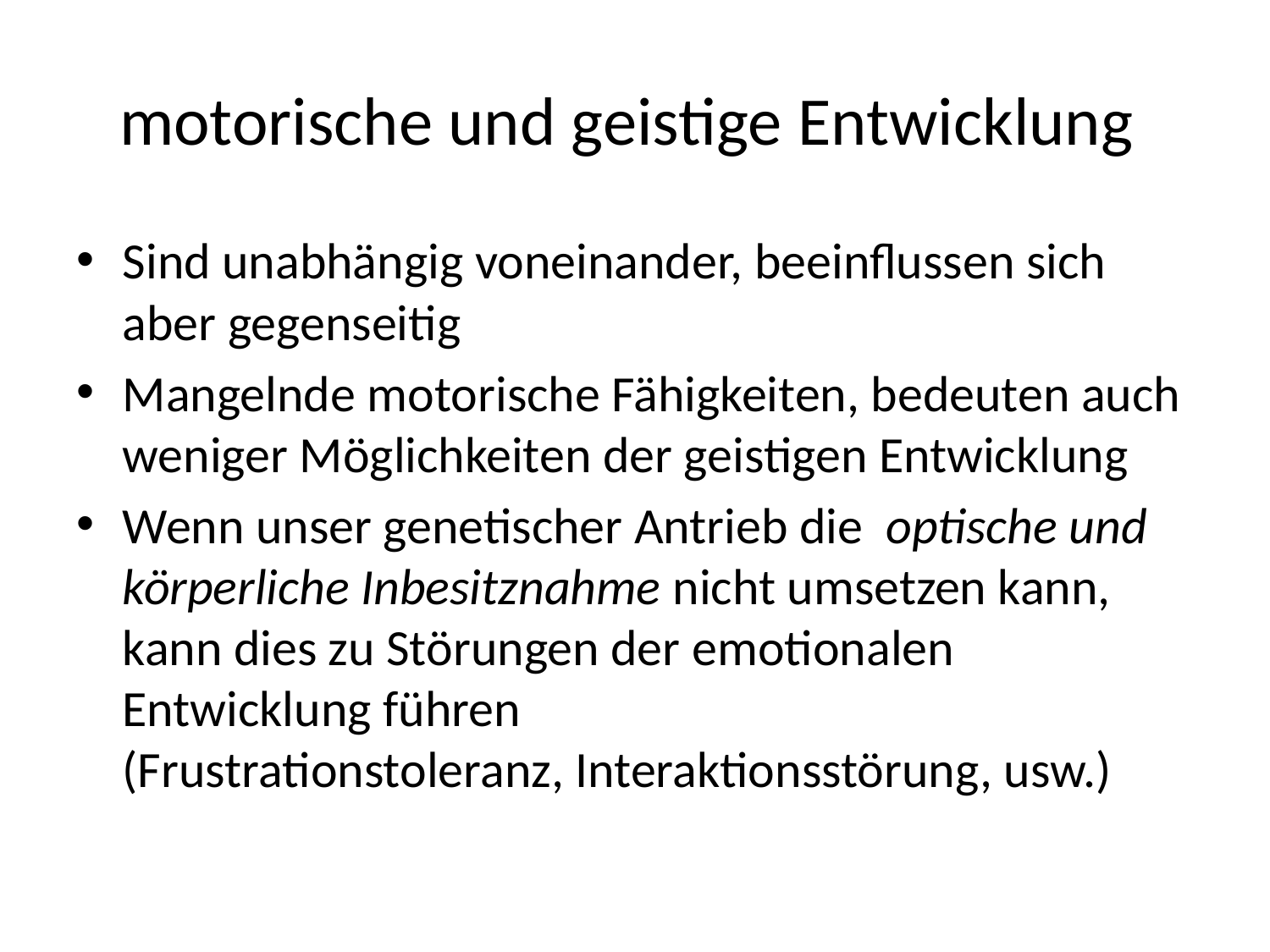

# motorische und geistige Entwicklung
Sind unabhängig voneinander, beeinflussen sich aber gegenseitig
Mangelnde motorische Fähigkeiten, bedeuten auch weniger Möglichkeiten der geistigen Entwicklung
Wenn unser genetischer Antrieb die  optische und körperliche Inbesitznahme nicht umsetzen kann, kann dies zu Störungen der emotionalen Entwicklung führen                                (Frustrationstoleranz, Interaktionsstörung, usw.)